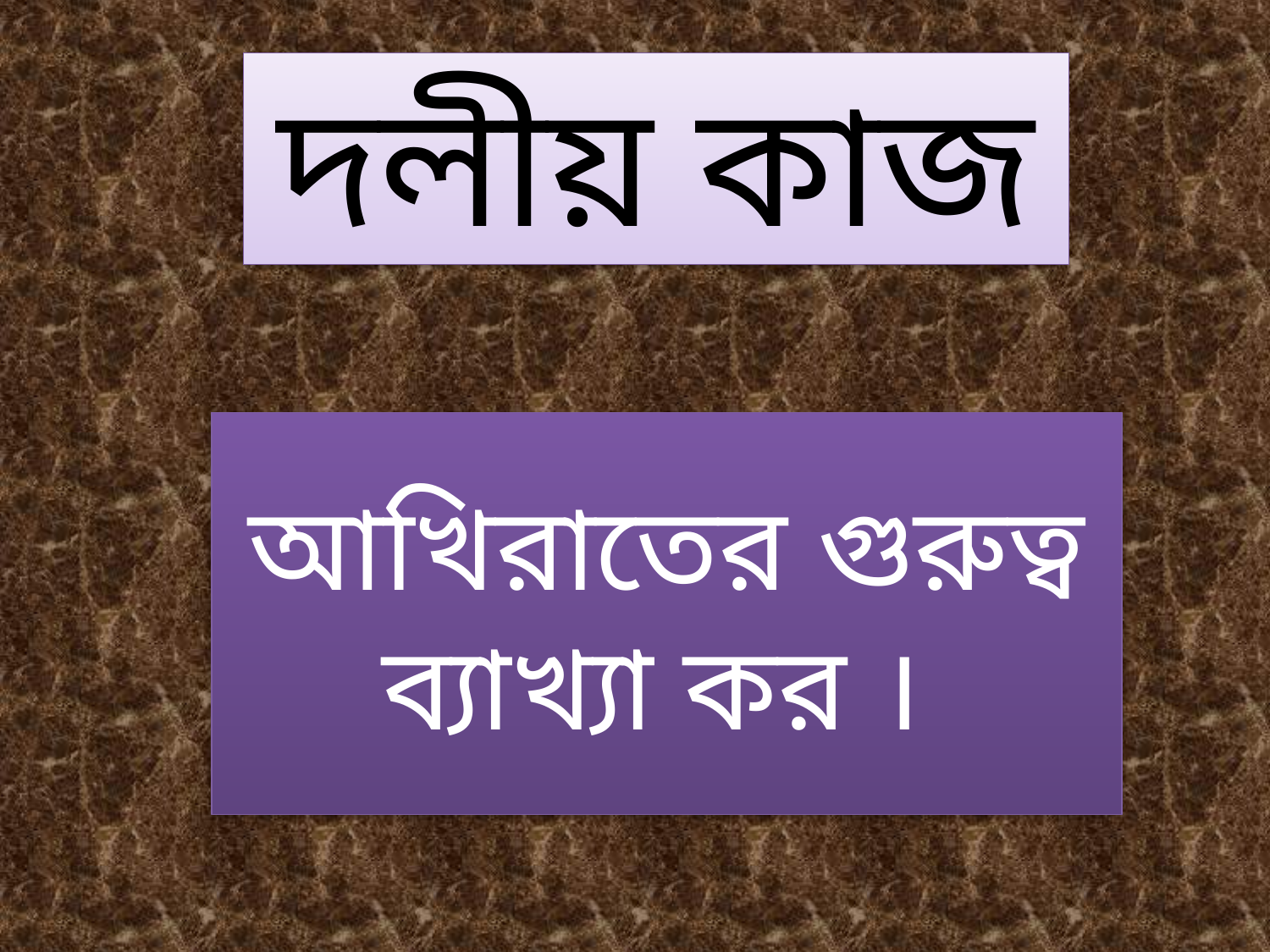

দলীয় কাজ
আখিরাতের গুরুত্ব ব্যাখ্যা কর ।